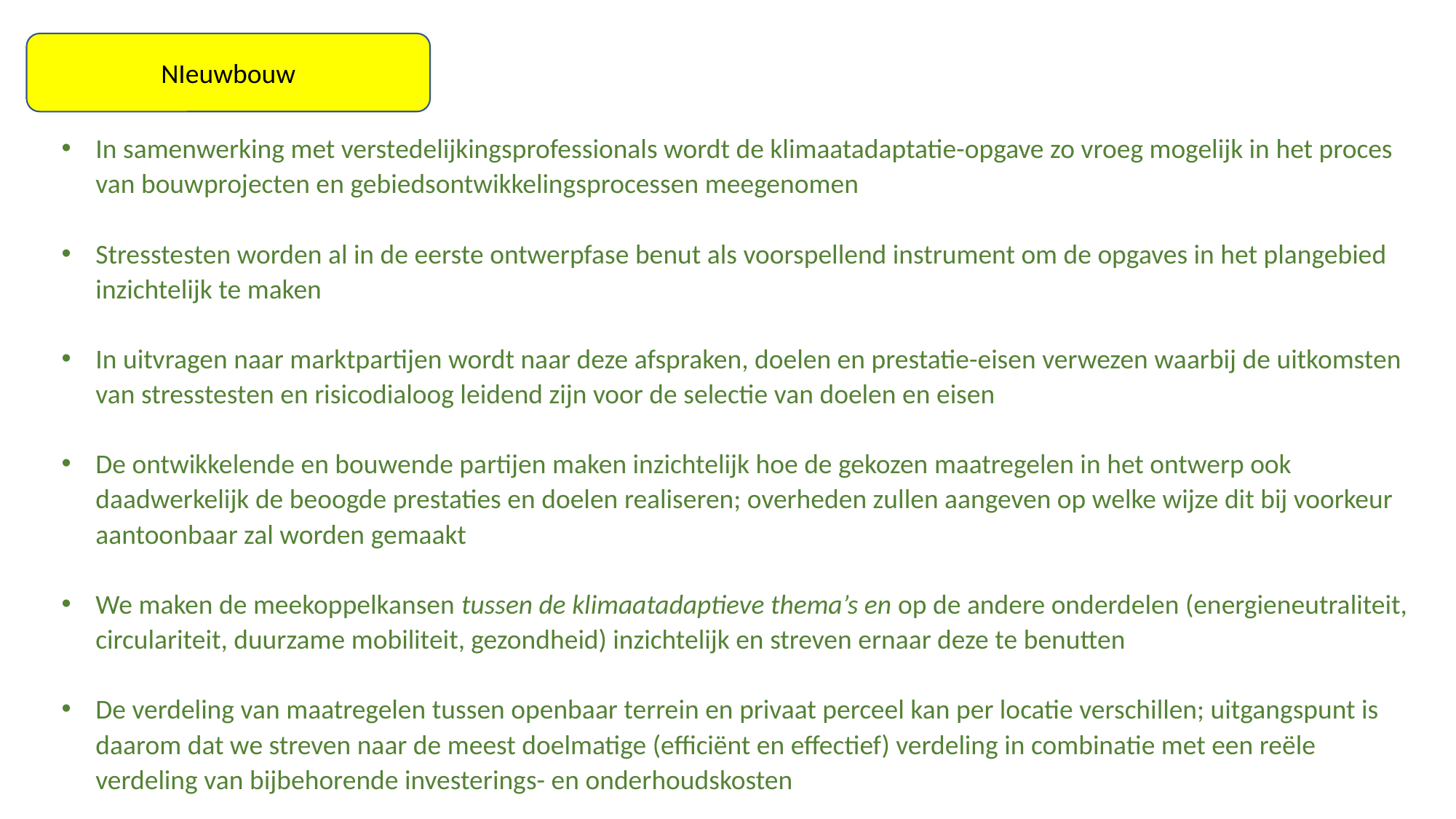

NIeuwbouw
In samenwerking met verstedelijkingsprofessionals wordt de klimaatadaptatie-opgave zo vroeg mogelijk in het proces van bouwprojecten en gebiedsontwikkelingsprocessen meegenomen

Stresstesten worden al in de eerste ontwerpfase benut als voorspellend instrument om de opgaves in het plangebied inzichtelijk te maken

In uitvragen naar marktpartijen wordt naar deze afspraken, doelen en prestatie-eisen verwezen waarbij de uitkomsten van stresstesten en risicodialoog leidend zijn voor de selectie van doelen en eisen

De ontwikkelende en bouwende partijen maken inzichtelijk hoe de gekozen maatregelen in het ontwerp ook daadwerkelijk de beoogde prestaties en doelen realiseren; overheden zullen aangeven op welke wijze dit bij voorkeur aantoonbaar zal worden gemaakt

We maken de meekoppelkansen tussen de klimaatadaptieve thema’s en op de andere onderdelen (energieneutraliteit, circulariteit, duurzame mobiliteit, gezondheid) inzichtelijk en streven ernaar deze te benutten

De verdeling van maatregelen tussen openbaar terrein en privaat perceel kan per locatie verschillen; uitgangspunt is daarom dat we streven naar de meest doelmatige (efficiënt en effectief) verdeling in combinatie met een reële verdeling van bijbehorende investerings- en onderhoudskosten